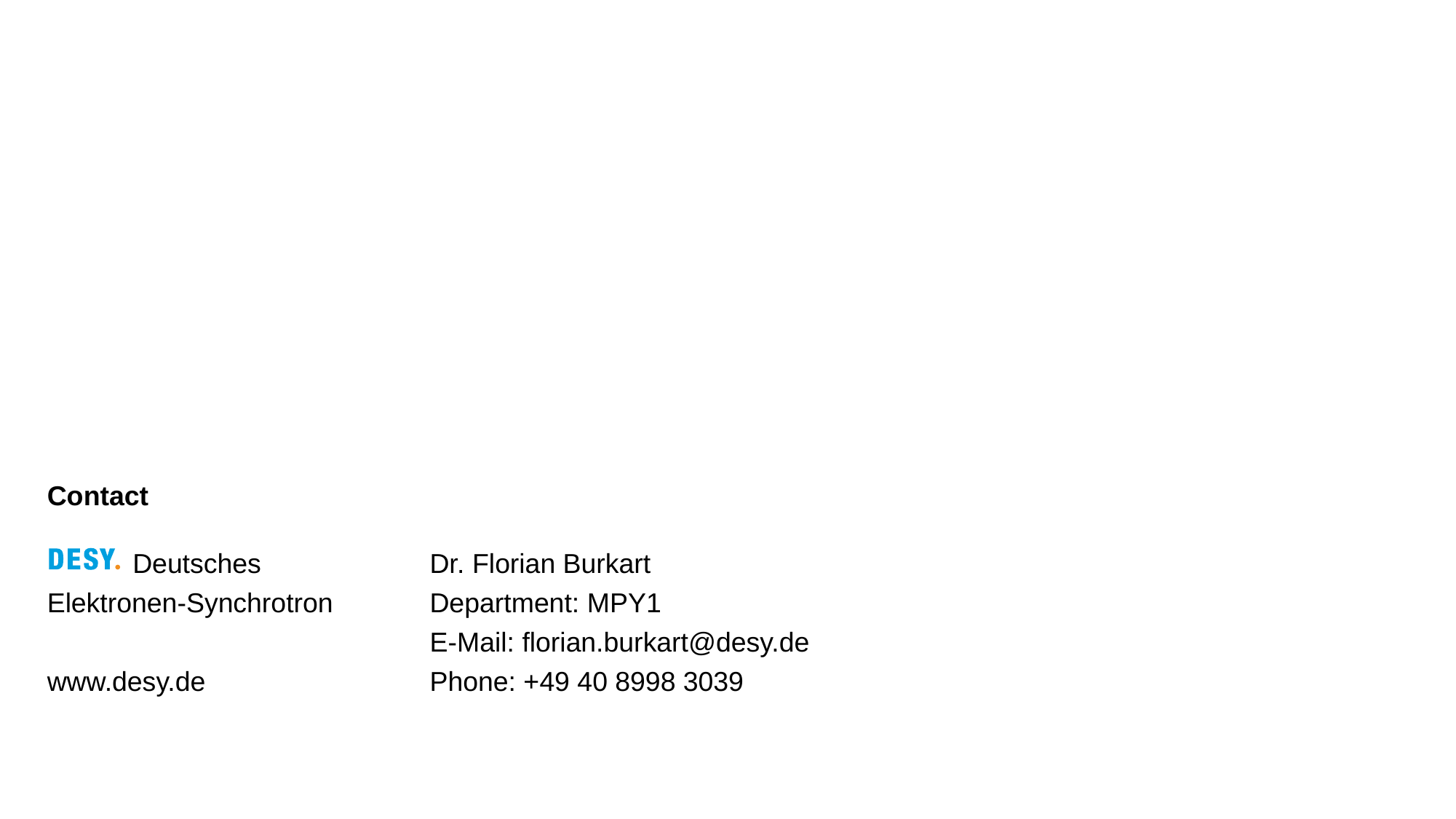

Dr. Florian Burkart
Department: MPY1
E-Mail: florian.burkart@desy.de
Phone: +49 40 8998 3039